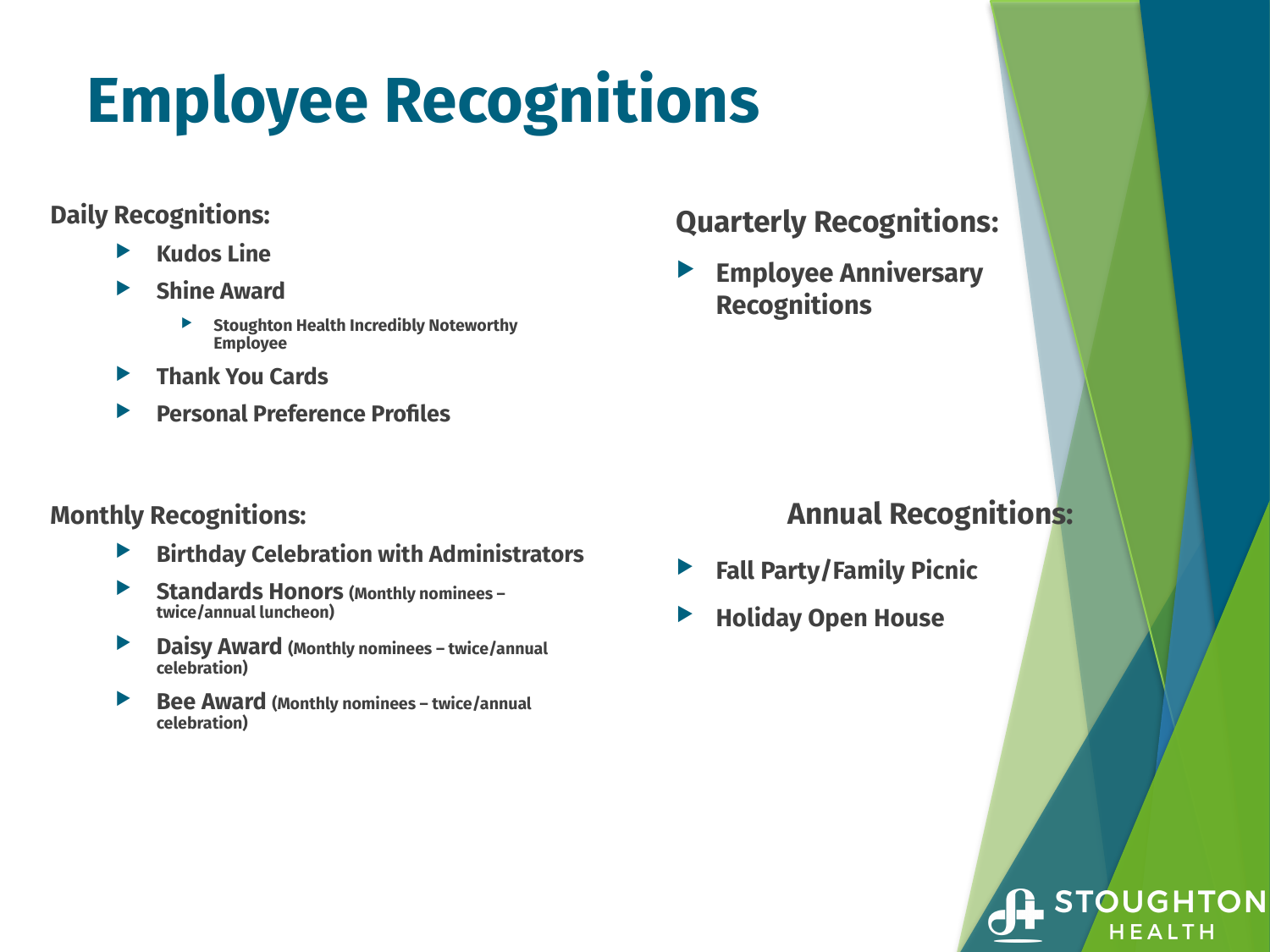

# Employee Recognitions
Daily Recognitions:
Kudos Line
Shine Award
Stoughton Health Incredibly Noteworthy Employee
Thank You Cards
Personal Preference Profiles

Monthly Recognitions:
Birthday Celebration with Administrators
Standards Honors (Monthly nominees – twice/annual luncheon)
Daisy Award (Monthly nominees – twice/annual celebration)
Bee Award (Monthly nominees – twice/annual celebration)

Quarterly Recognitions:
Employee Anniversary Recognitions

		Annual Recognitions:
Fall Party/Family Picnic
Holiday Open House